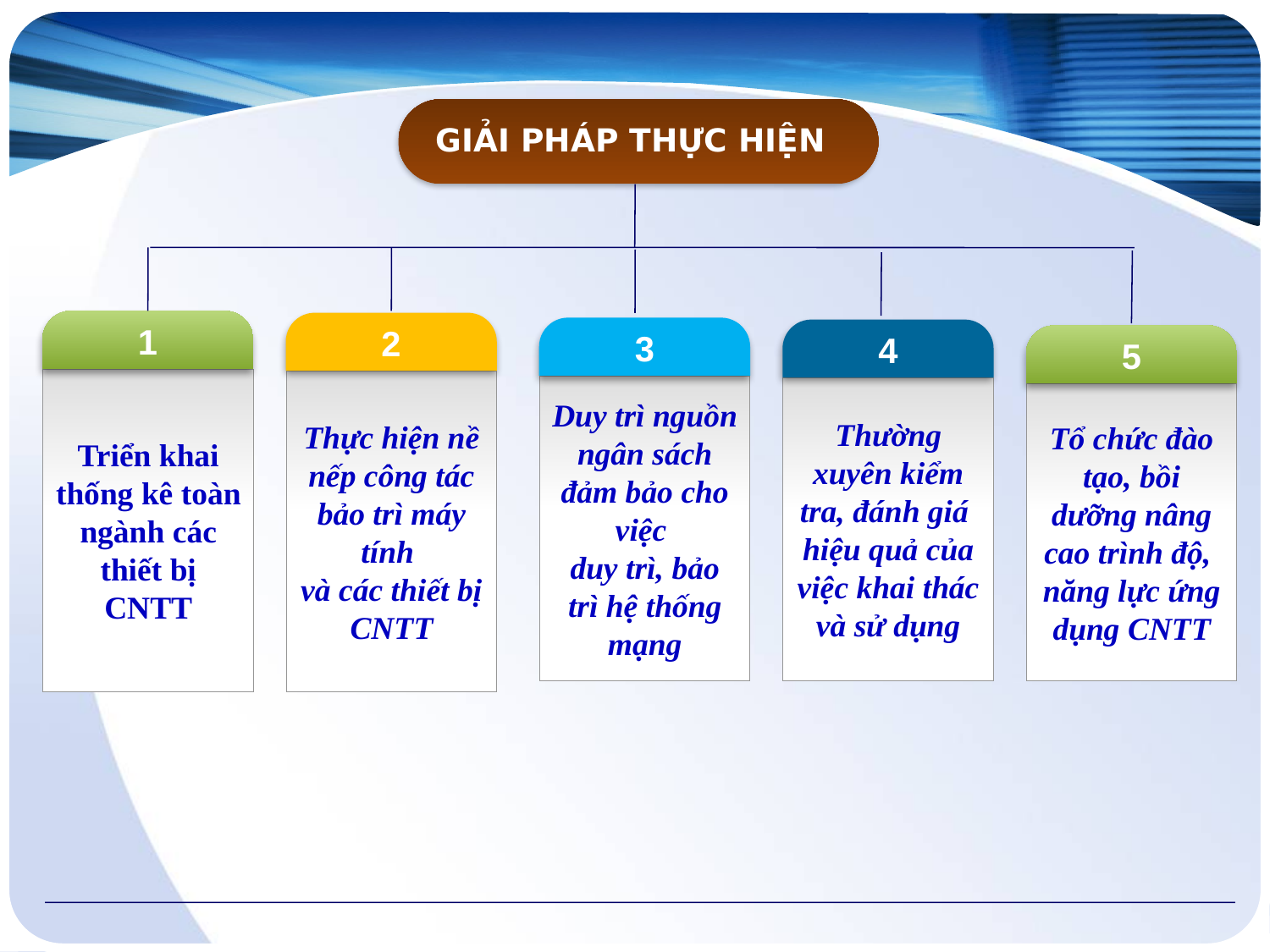

GIẢI PHÁP THỰC HIỆN
1
2
3
4
5
Triển khai thống kê toàn ngành các thiết bị CNTT
Thực hiện nề nếp công tác bảo trì máy tính
và các thiết bị CNTT
Duy trì nguồn ngân sách đảm bảo cho việc
duy trì, bảo trì hệ thống mạng
Thường xuyên kiểm tra, đánh giá
hiệu quả của việc khai thác và sử dụng
Tổ chức đào tạo, bồi dưỡng nâng cao trình độ,
năng lực ứng dụng CNTT